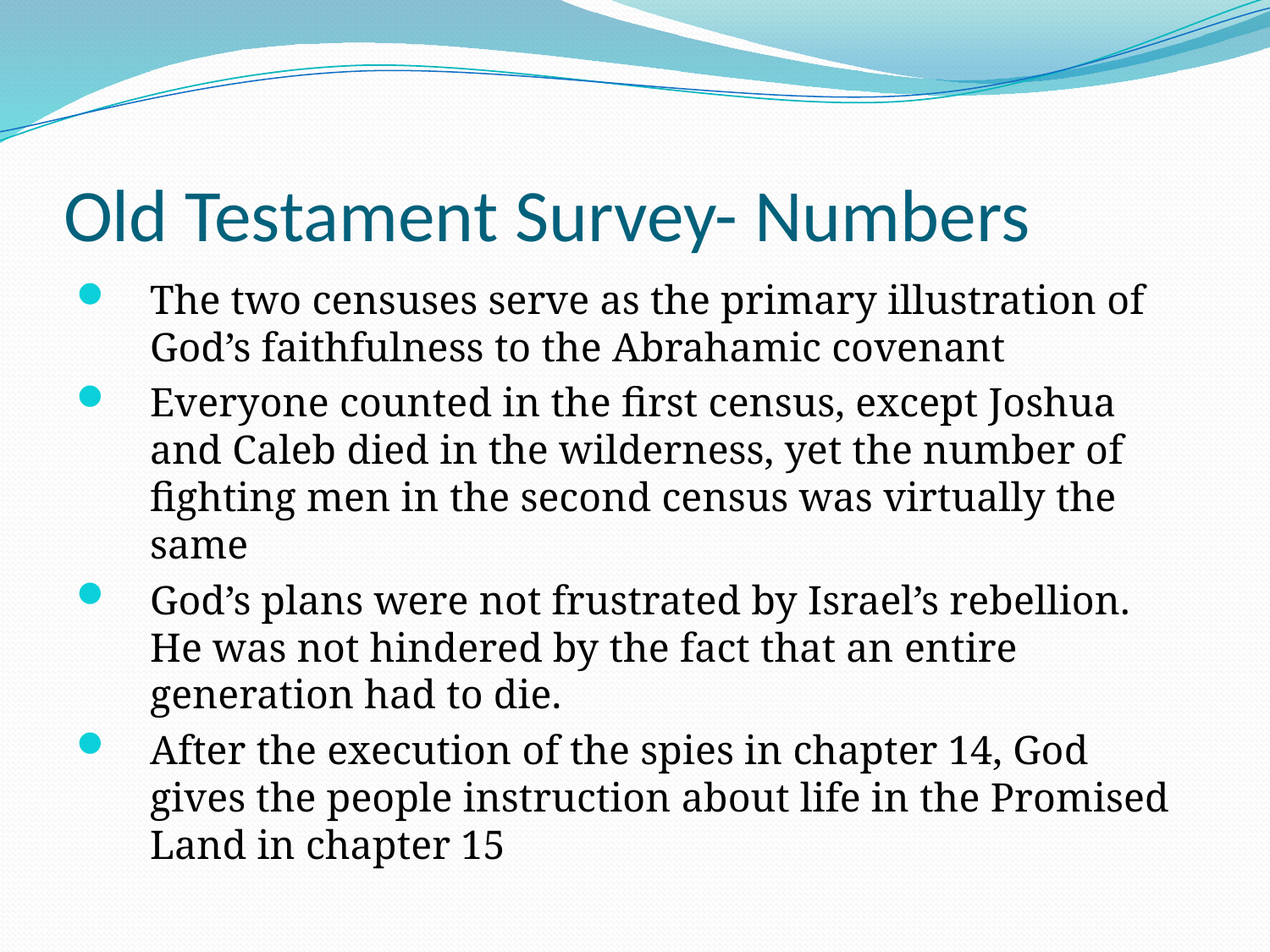

# Old Testament Survey- Numbers
The two censuses serve as the primary illustration of God’s faithfulness to the Abrahamic covenant
Everyone counted in the first census, except Joshua and Caleb died in the wilderness, yet the number of fighting men in the second census was virtually the same
God’s plans were not frustrated by Israel’s rebellion. He was not hindered by the fact that an entire generation had to die.
After the execution of the spies in chapter 14, God gives the people instruction about life in the Promised Land in chapter 15